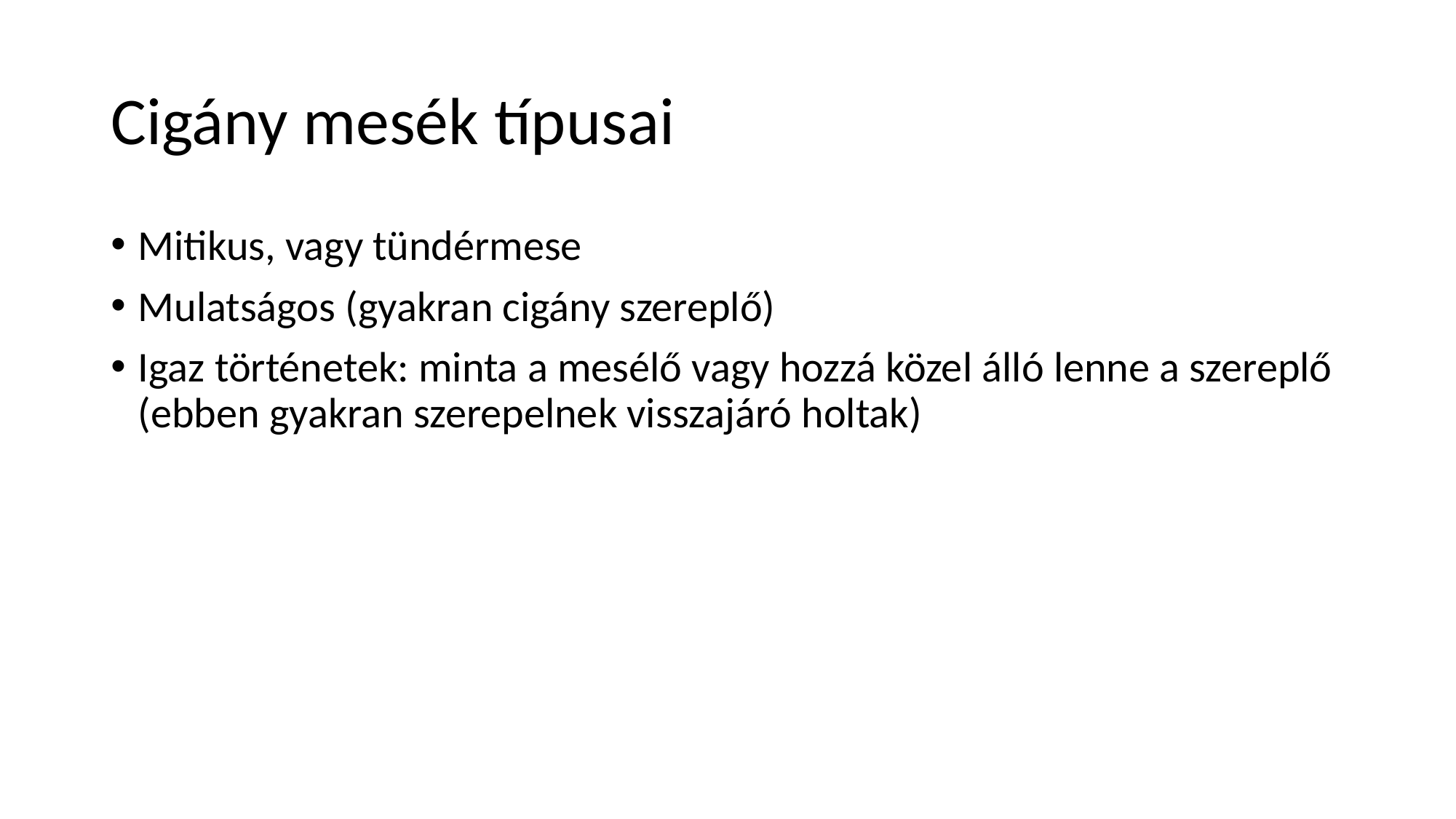

# Cigány mesék típusai
Mitikus, vagy tündérmese
Mulatságos (gyakran cigány szereplő)
Igaz történetek: minta a mesélő vagy hozzá közel álló lenne a szereplő (ebben gyakran szerepelnek visszajáró holtak)